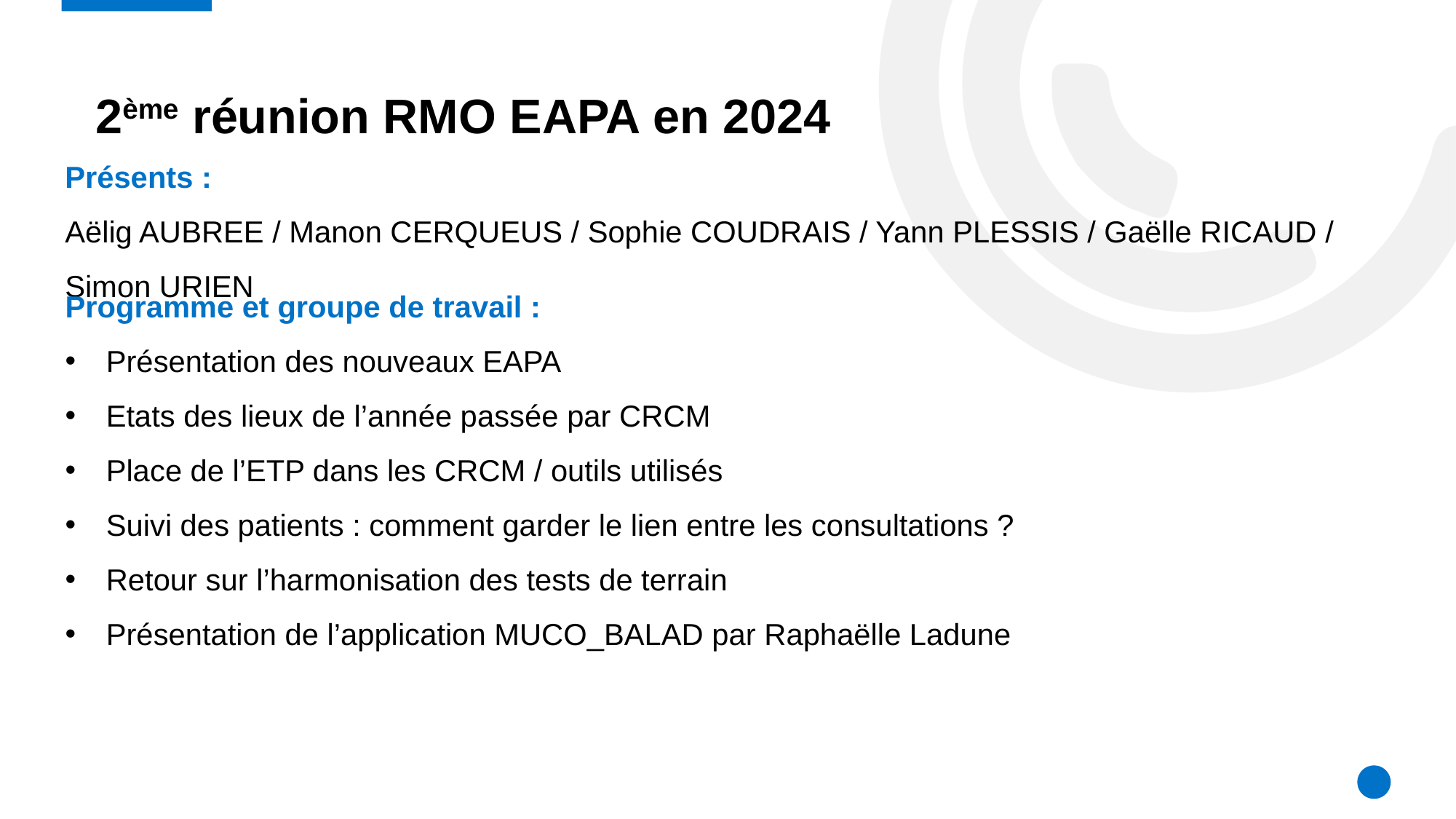

2ème réunion RMO EAPA en 2024
Présents :
Aëlig AUBREE / Manon CERQUEUS / Sophie COUDRAIS / Yann PLESSIS / Gaëlle RICAUD / Simon URIEN
Programme et groupe de travail :
Présentation des nouveaux EAPA
Etats des lieux de l’année passée par CRCM
Place de l’ETP dans les CRCM / outils utilisés
Suivi des patients : comment garder le lien entre les consultations ?
Retour sur l’harmonisation des tests de terrain
Présentation de l’application MUCO_BALAD par Raphaëlle Ladune